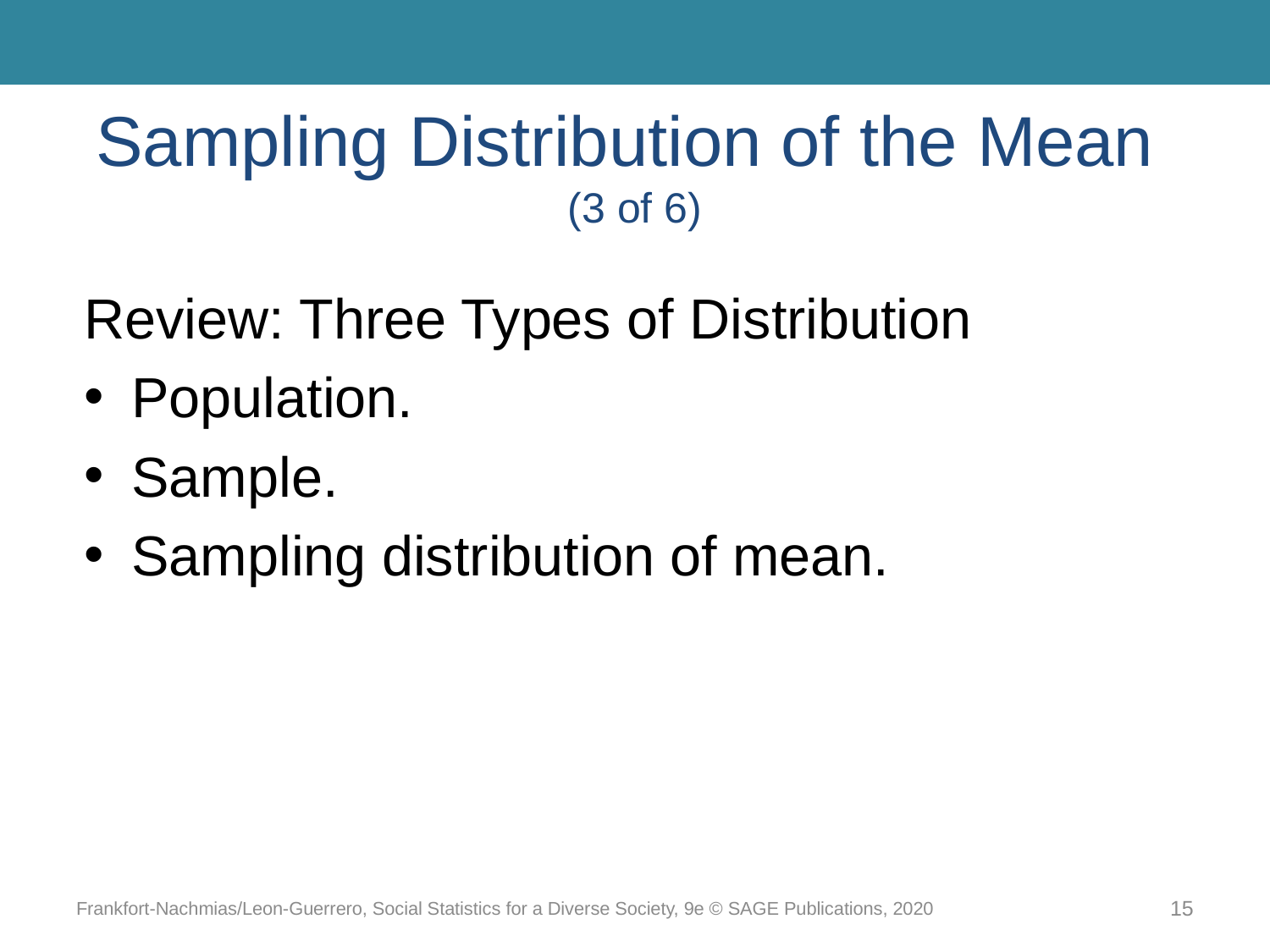

# Sampling Distribution of the Mean (3 of 6)
Review: Three Types of Distribution
Population.
Sample.
Sampling distribution of mean.
Frankfort-Nachmias/Leon-Guerrero, Social Statistics for a Diverse Society, 9e © SAGE Publications, 2020
15